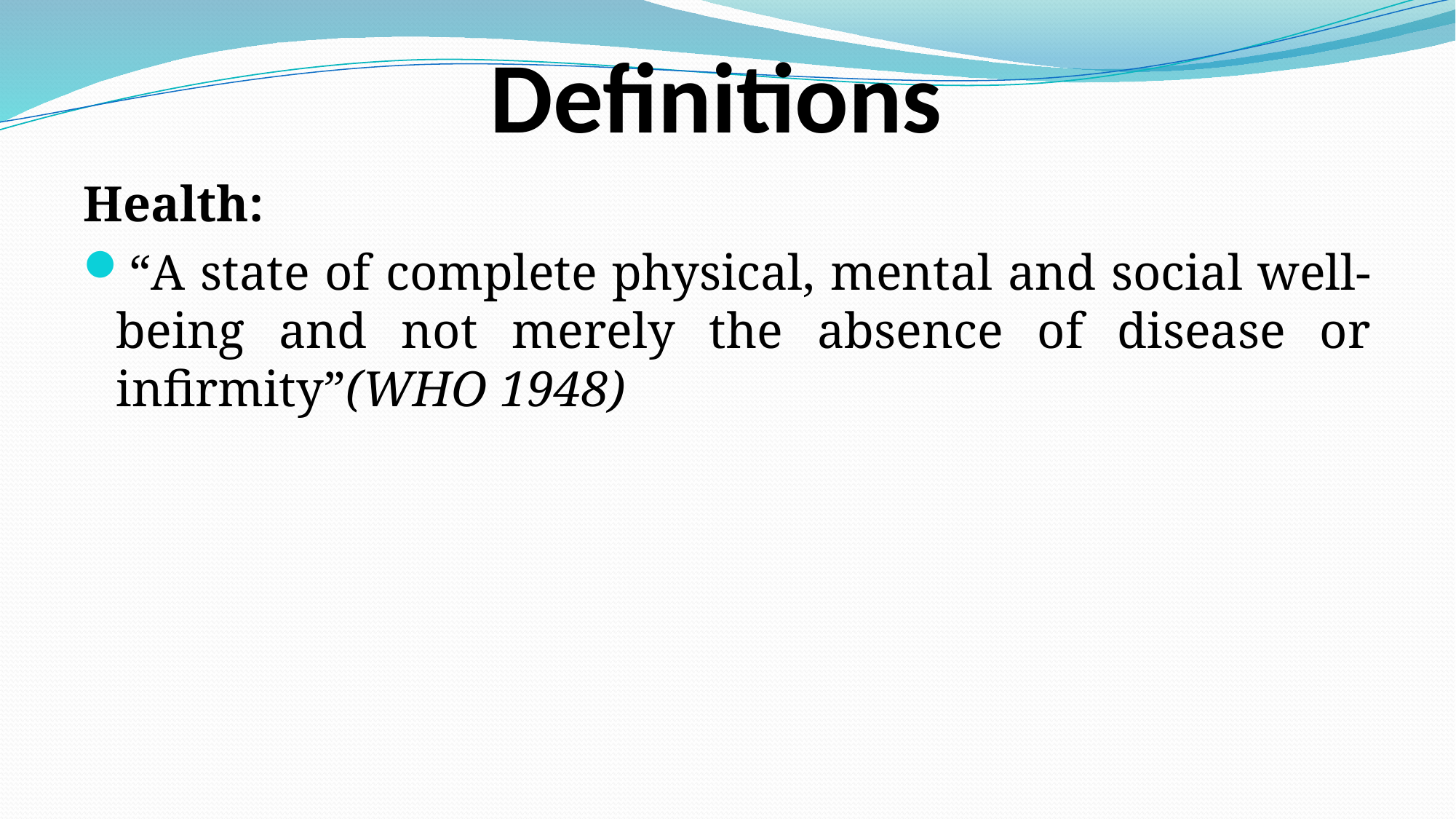

# Definitions
Health:
“A state of complete physical, mental and social well-being and not merely the absence of disease or infirmity”(WHO 1948)